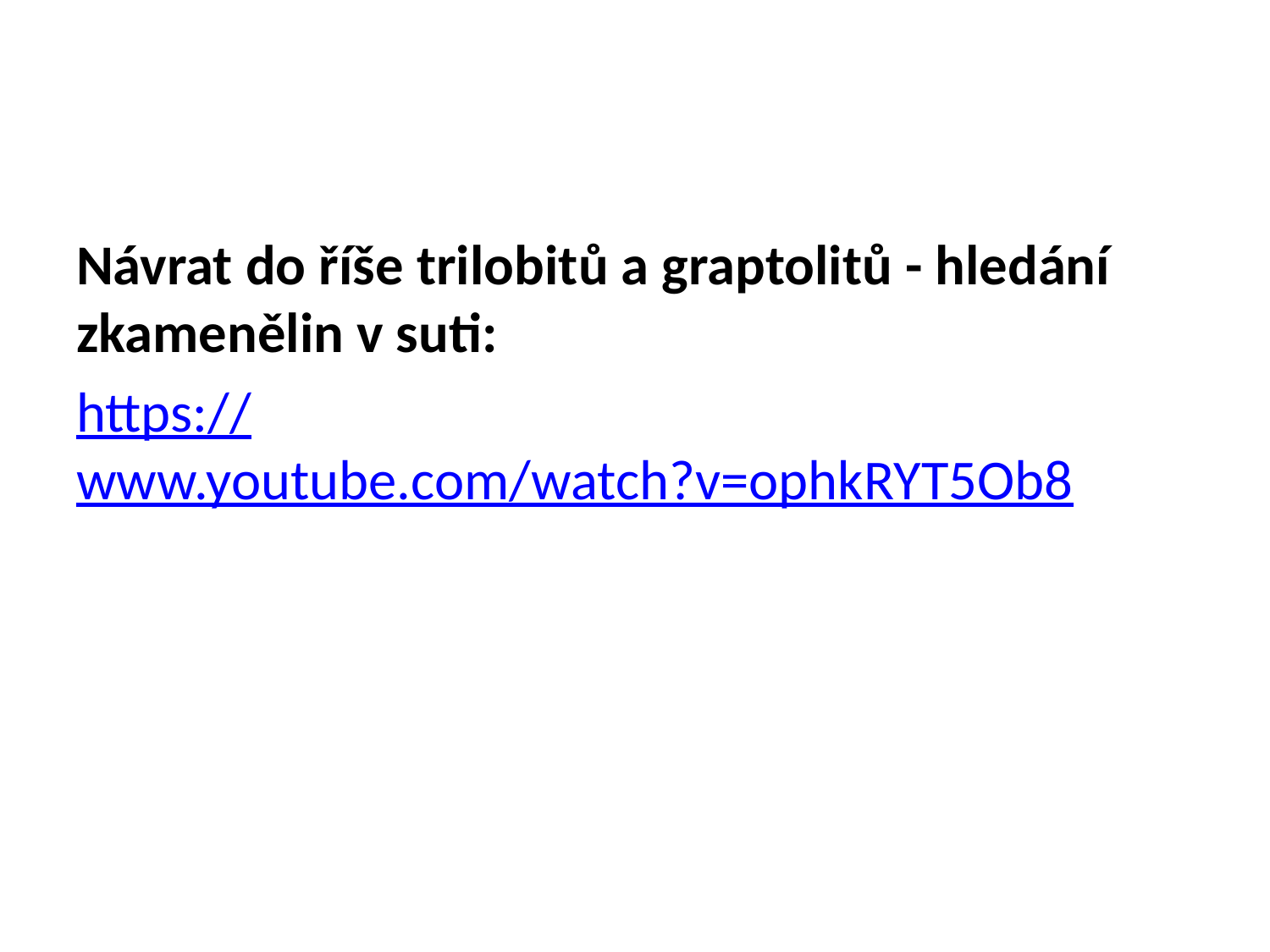

#
Návrat do říše trilobitů a graptolitů - hledání zkamenělin v suti:
https://www.youtube.com/watch?v=ophkRYT5Ob8